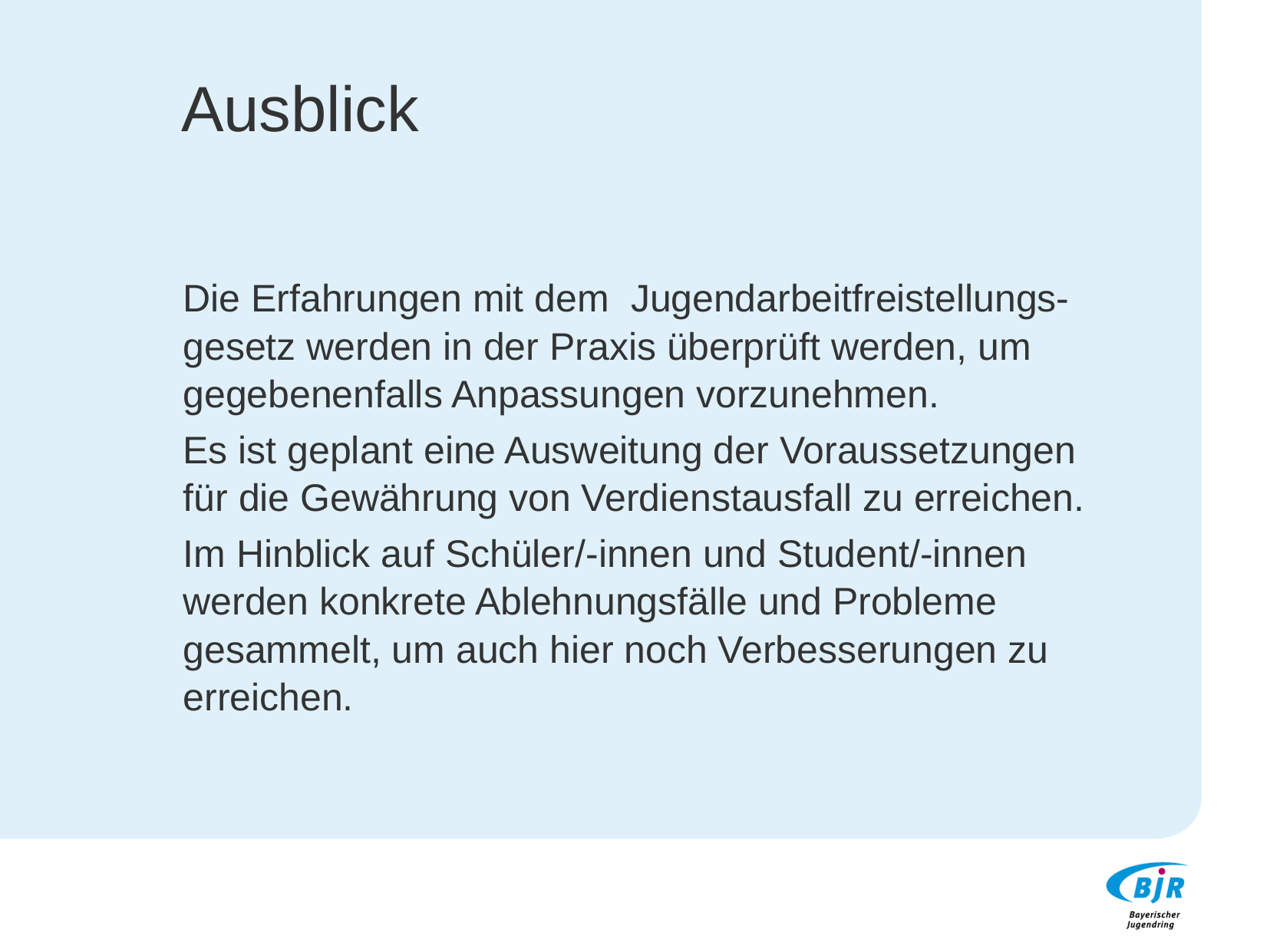

# Ausblick
Die Erfahrungen mit dem  Jugendarbeitfreistellungs-gesetz werden in der Praxis überprüft werden, um gegebenenfalls Anpassungen vorzunehmen.
Es ist geplant eine Ausweitung der Voraussetzungen für die Gewährung von Verdienstausfall zu erreichen.
Im Hinblick auf Schüler/-innen und Student/-innen werden konkrete Ablehnungsfälle und Probleme gesammelt, um auch hier noch Verbesserungen zu erreichen.